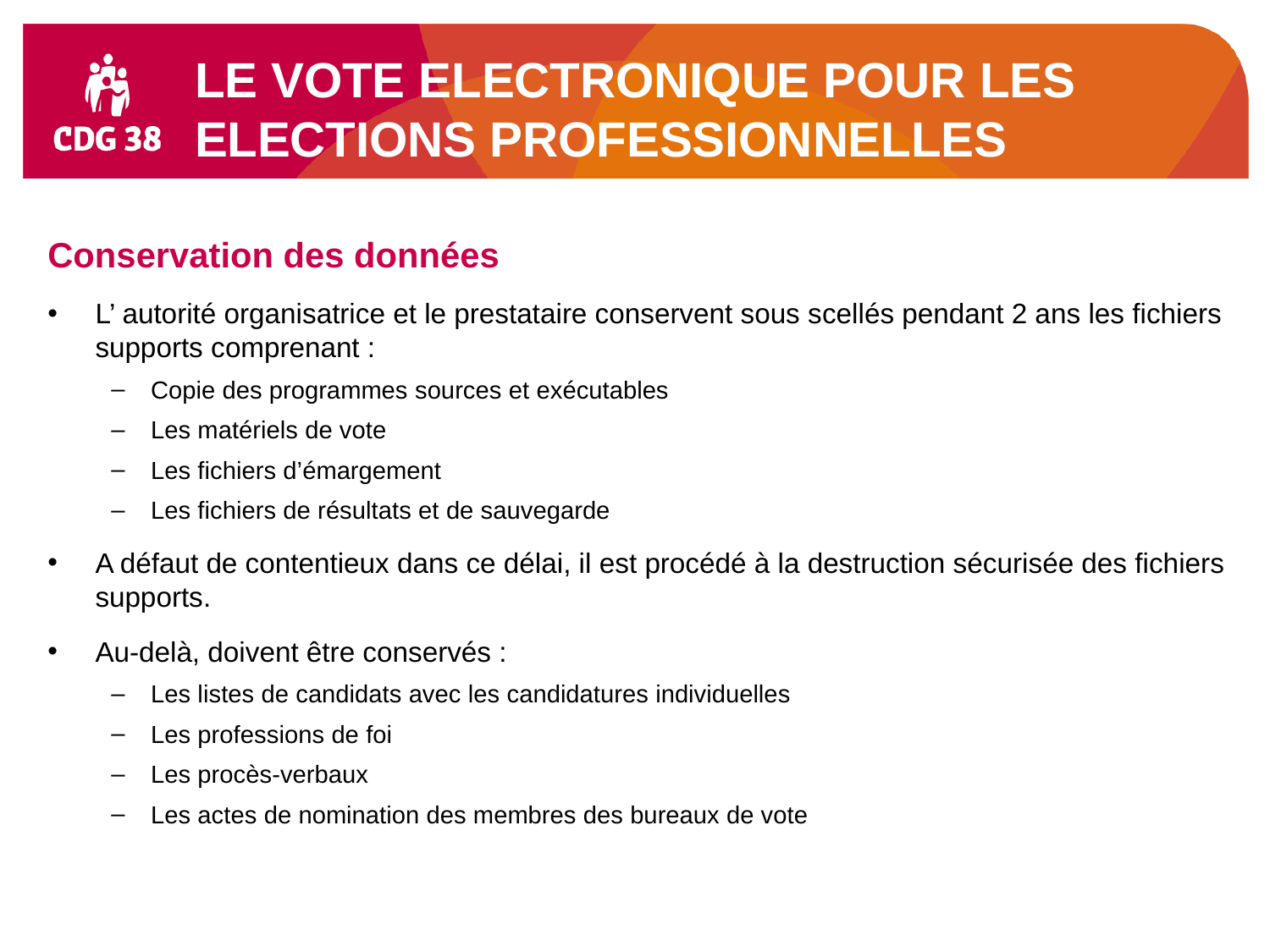

LE VOTE ELECTRONIQUE POUR LES ELECTIONS PROFESSIONNELLES
Conservation des données
L’ autorité organisatrice et le prestataire conservent sous scellés pendant 2 ans les fichiers supports comprenant :
Copie des programmes sources et exécutables
Les matériels de vote
Les fichiers d’émargement
Les fichiers de résultats et de sauvegarde
A défaut de contentieux dans ce délai, il est procédé à la destruction sécurisée des fichiers supports.
Au-delà, doivent être conservés :
Les listes de candidats avec les candidatures individuelles
Les professions de foi
Les procès-verbaux
Les actes de nomination des membres des bureaux de vote